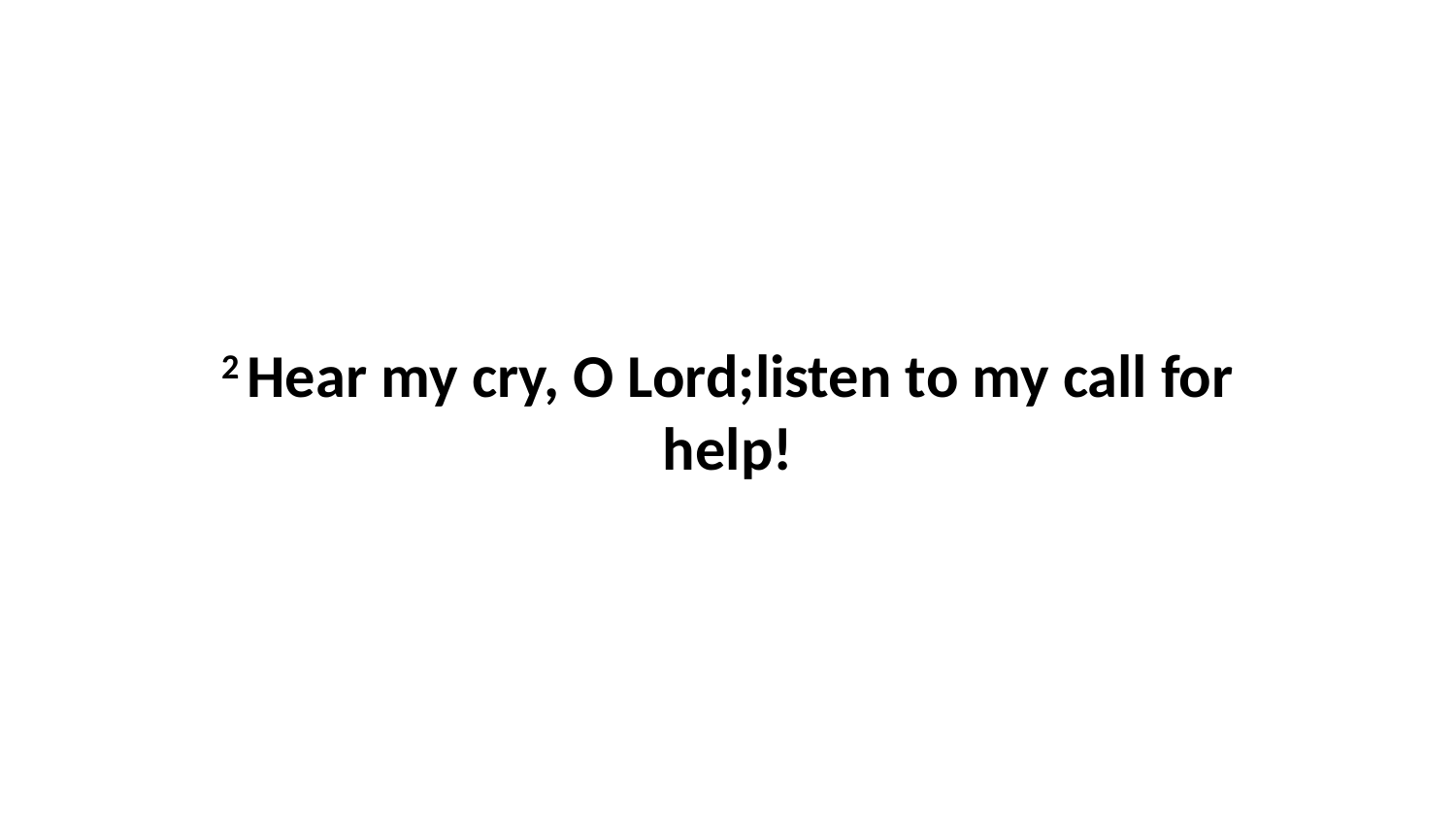

2 Hear my cry, O Lord;listen to my call for help!